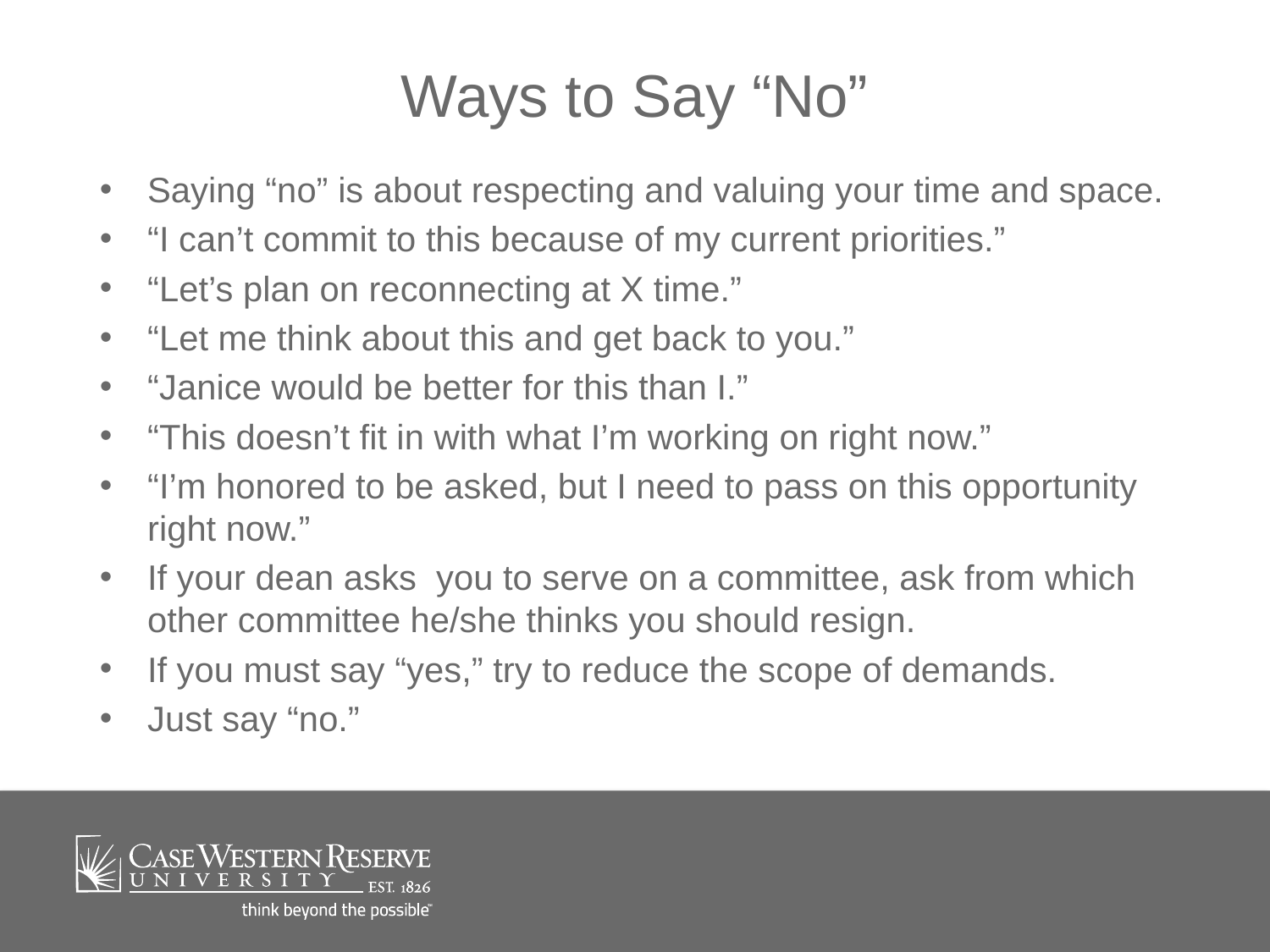

# Ways to Say “No”
Saying “no” is about respecting and valuing your time and space.
“I can’t commit to this because of my current priorities.”
“Let’s plan on reconnecting at X time.”
“Let me think about this and get back to you.”
“Janice would be better for this than I.”
“This doesn’t fit in with what I’m working on right now.”
“I’m honored to be asked, but I need to pass on this opportunity right now.”
If your dean asks  you to serve on a committee, ask from which other committee he/she thinks you should resign.
If you must say “yes,” try to reduce the scope of demands.
Just say “no.”